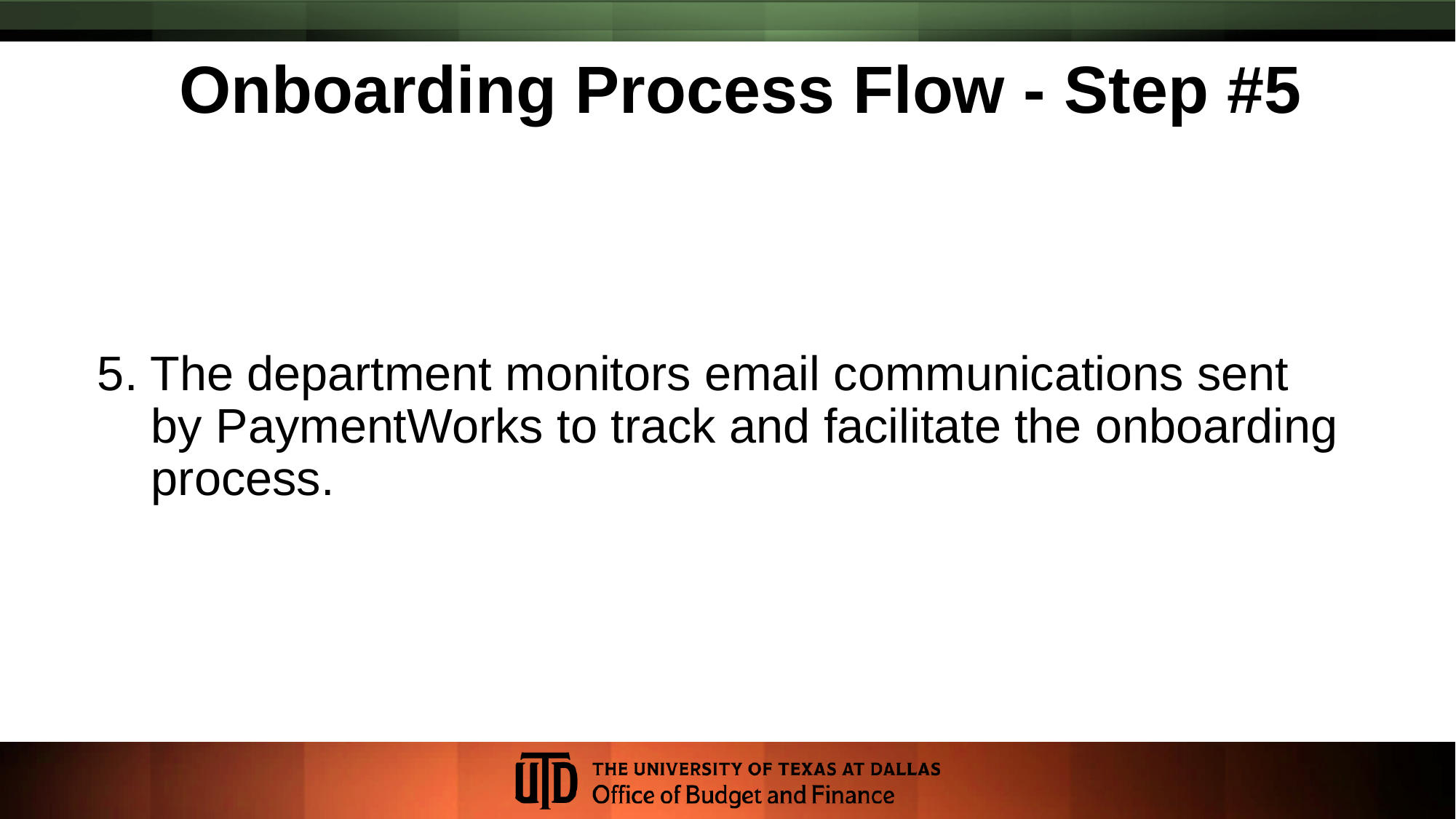

# Onboarding Process Flow - Step #5

5. The department monitors email communications sent
    by PaymentWorks to track and facilitate the onboarding
    process.